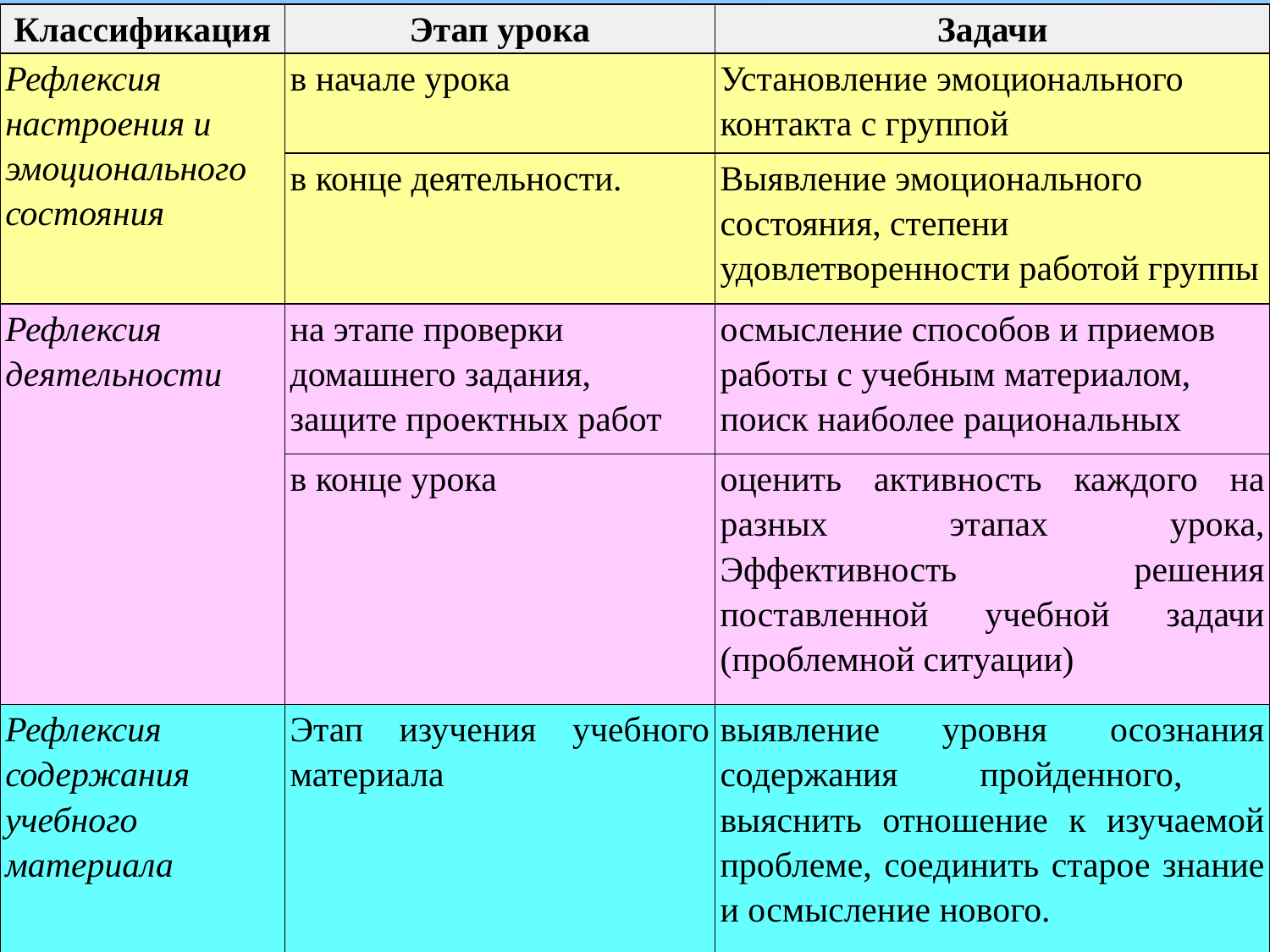

| Классификация | Этап урока | Задачи |
| --- | --- | --- |
| Рефлексия настроения и эмоционального состояния | в начале урока | Установление эмоционального контакта с группой |
|  | в конце деятельности. | Выявление эмоционального состояния, степени удовлетворенности работой группы |
| Рефлексия деятельности | на этапе проверки домашнего задания, защите проектных работ | осмысление способов и приемов работы с учебным материалом, поиск наиболее рациональных |
|  | в конце урока | оценить активность каждого на разных этапах урока, Эффективность решения поставленной учебной задачи (проблемной ситуации) |
| Рефлексия содержания учебного материала | Этап изучения учебного материала | выявление уровня осознания содержания пройденного, выяснить отношение к изучаемой проблеме, соединить старое знание и осмысление нового. |
Рефлексия

СОДЕРЖАНИЯ УЧЕБНОГО МАТЕРИАЛА

ДЕЯТЕЛЬНОСТИ
НАСТРОЕНИЯ И ЭМОЦИОНАЛЬ
НОГО СОСТОЯНИЯ